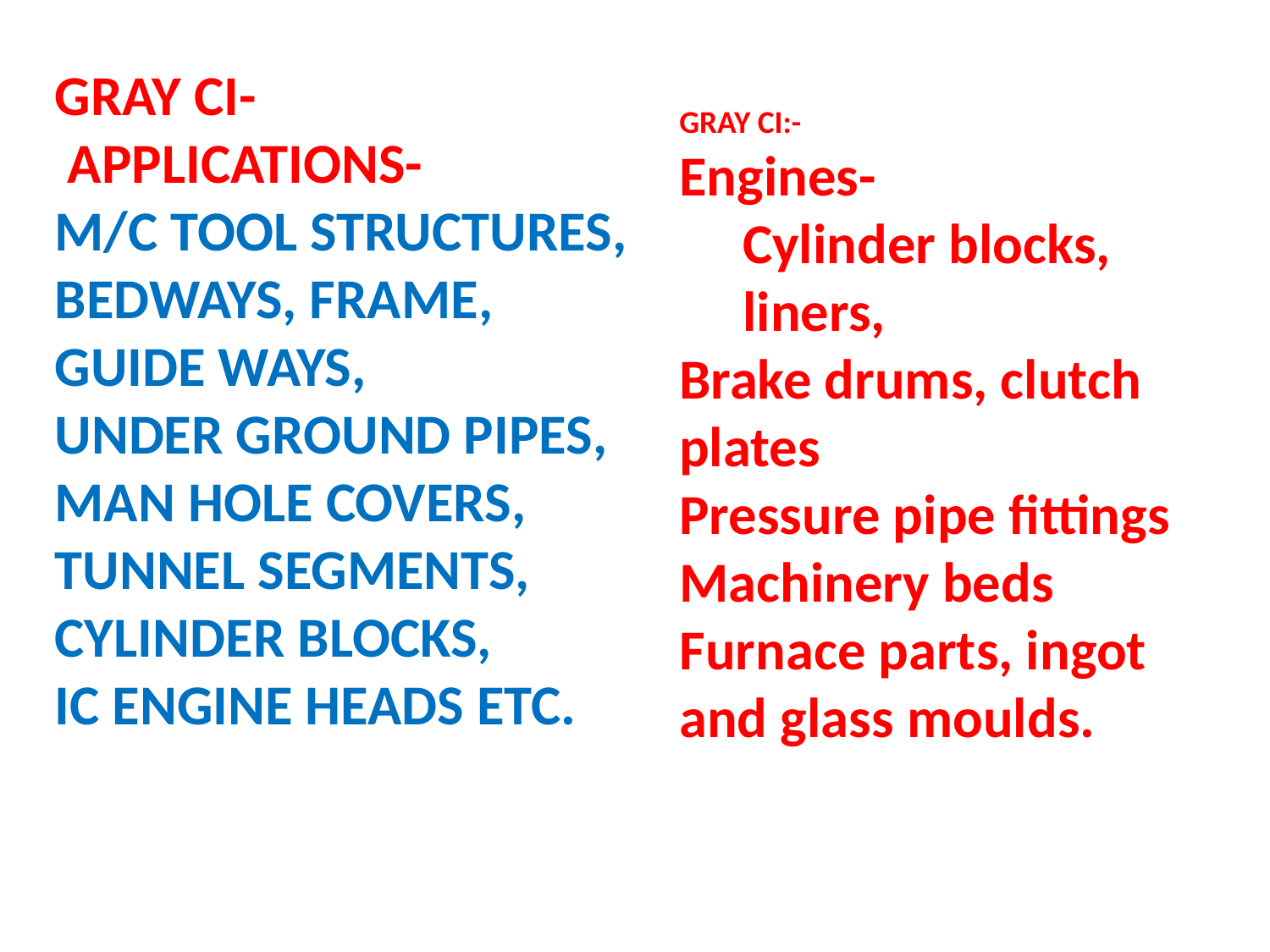

GRAY CI-
 APPLICATIONS-
M/C TOOL STRUCTURES,
BEDWAYS, FRAME,
GUIDE WAYS,
UNDER GROUND PIPES,
MAN HOLE COVERS,
TUNNEL SEGMENTS,
CYLINDER BLOCKS,
IC ENGINE HEADS ETC.
GRAY CI:-
Engines-
Cylinder blocks, liners,
Brake drums, clutch plates
Pressure pipe fittings
Machinery beds
Furnace parts, ingot and glass moulds.